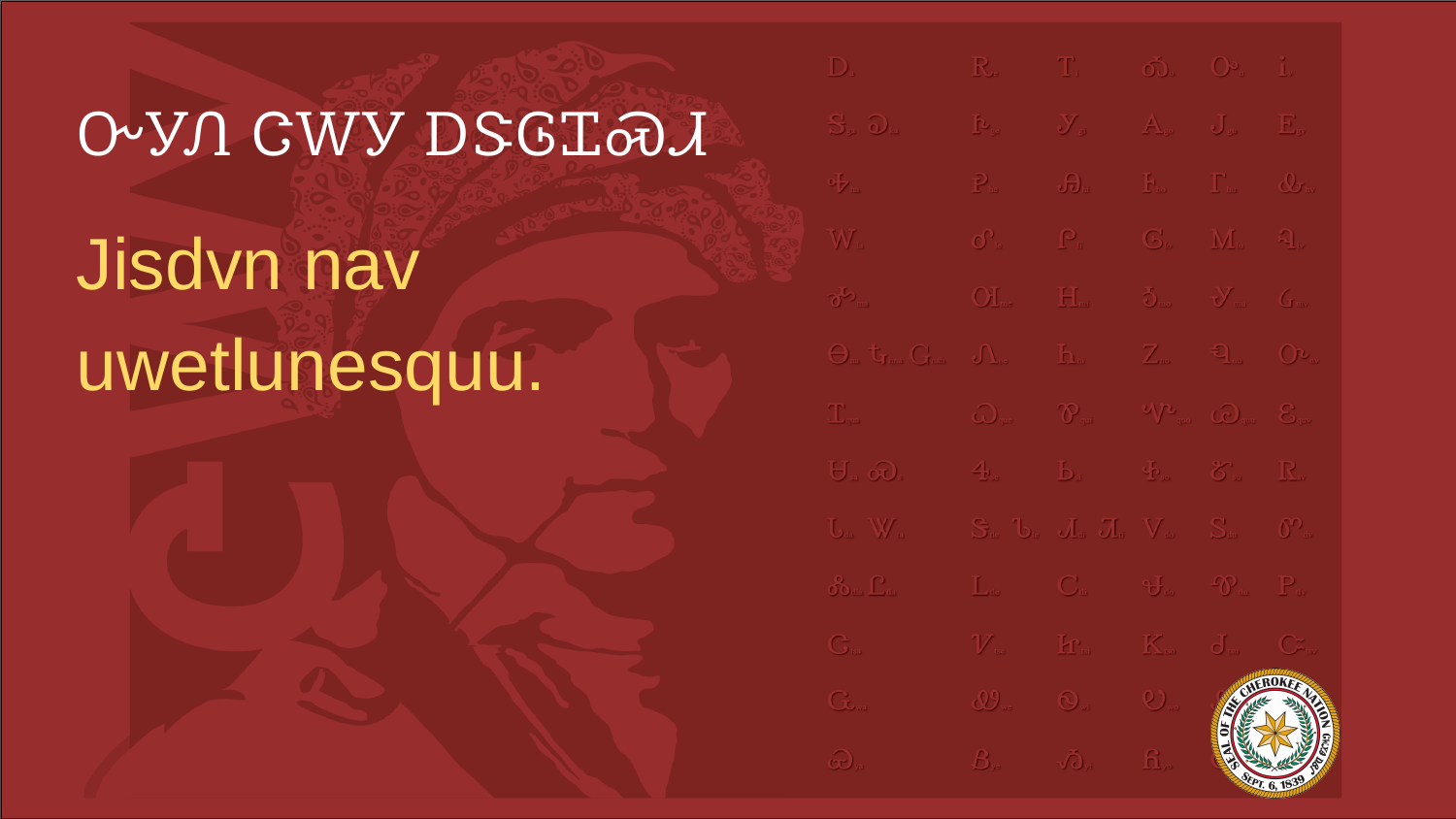

# ᏅᎩᏁ ᏣᎳᎩ ᎠᏕᎶᏆᏍᏗ
Jisdvn nav uwetlunesquu.